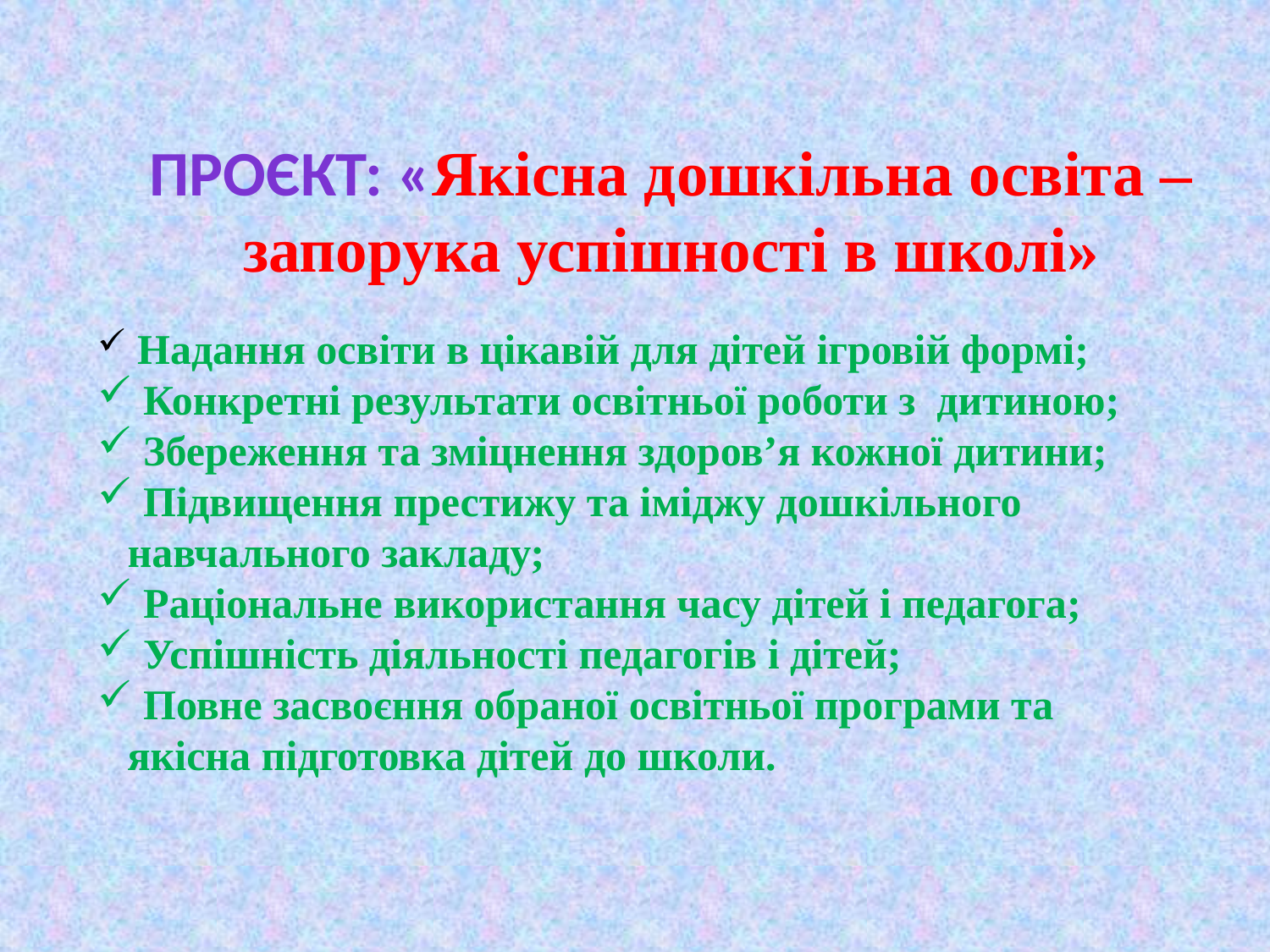

Проєкт: «Якісна дошкільна освіта – запорука успішності в школі»
 Надання освіти в цікавій для дітей ігровій формі;
 Конкретні результати освітньої роботи з  дитиною;
 Збереження та зміцнення здоров’я кожної дитини;
 Підвищення престижу та іміджу дошкільного навчального закладу;
 Раціональне використання часу дітей і педагога;
 Успішність діяльності педагогів і дітей;
 Повне засвоєння обраної освітньої програми та якісна підготовка дітей до школи.